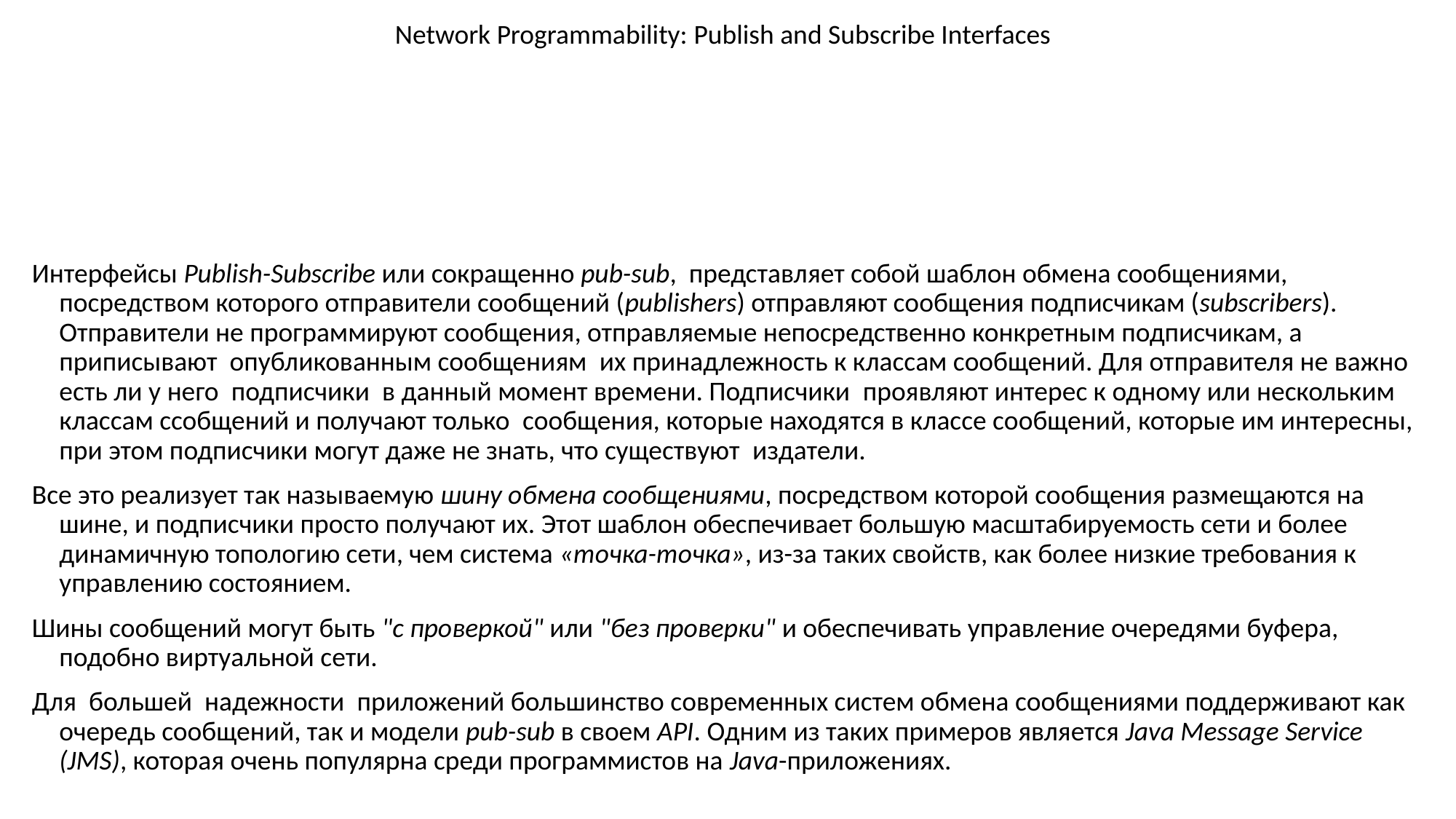

# Network Programmability: Publish and Subscribe Interfaces
Интерфейсы Publish-Subscribe или сокращенно pub-sub,  представляет собой шаблон обмена сообщениями, посредством которого отправители сообщений (publishers) отправляют сообщения подписчикам (subscribers). Отправители не программируют сообщения, отправляемые непосредственно конкретным подписчикам, а приписывают  опубликованным сообщениям  их принадлежность к классам сообщений. Для отправителя не важно есть ли у него  подписчики  в данный момент времени. Подписчики  проявляют интерес к одному или нескольким классам ссобщений и получают только  сообщения, которые находятся в классе сообщений, которые им интересны, при этом подписчики могут даже не знать, что существуют  издатели.
Все это реализует так называемую шину обмена сообщениями, посредством которой сообщения размещаются на шине, и подписчики просто получают их. Этот шаблон обеспечивает большую масштабируемость сети и более динамичную топологию сети, чем система «точка-точка», из-за таких свойств, как более низкие требования к управлению состоянием.
Шины сообщений могут быть "с проверкой" или "без проверки" и обеспечивать управление очередями буфера, подобно виртуальной сети.
Для  большей  надежности  приложений большинство современных систем обмена сообщениями поддерживают как очередь сообщений, так и модели pub-sub в своем API. Одним из таких примеров является Java Message Service (JMS), которая очень популярна среди программистов на Java-приложениях.